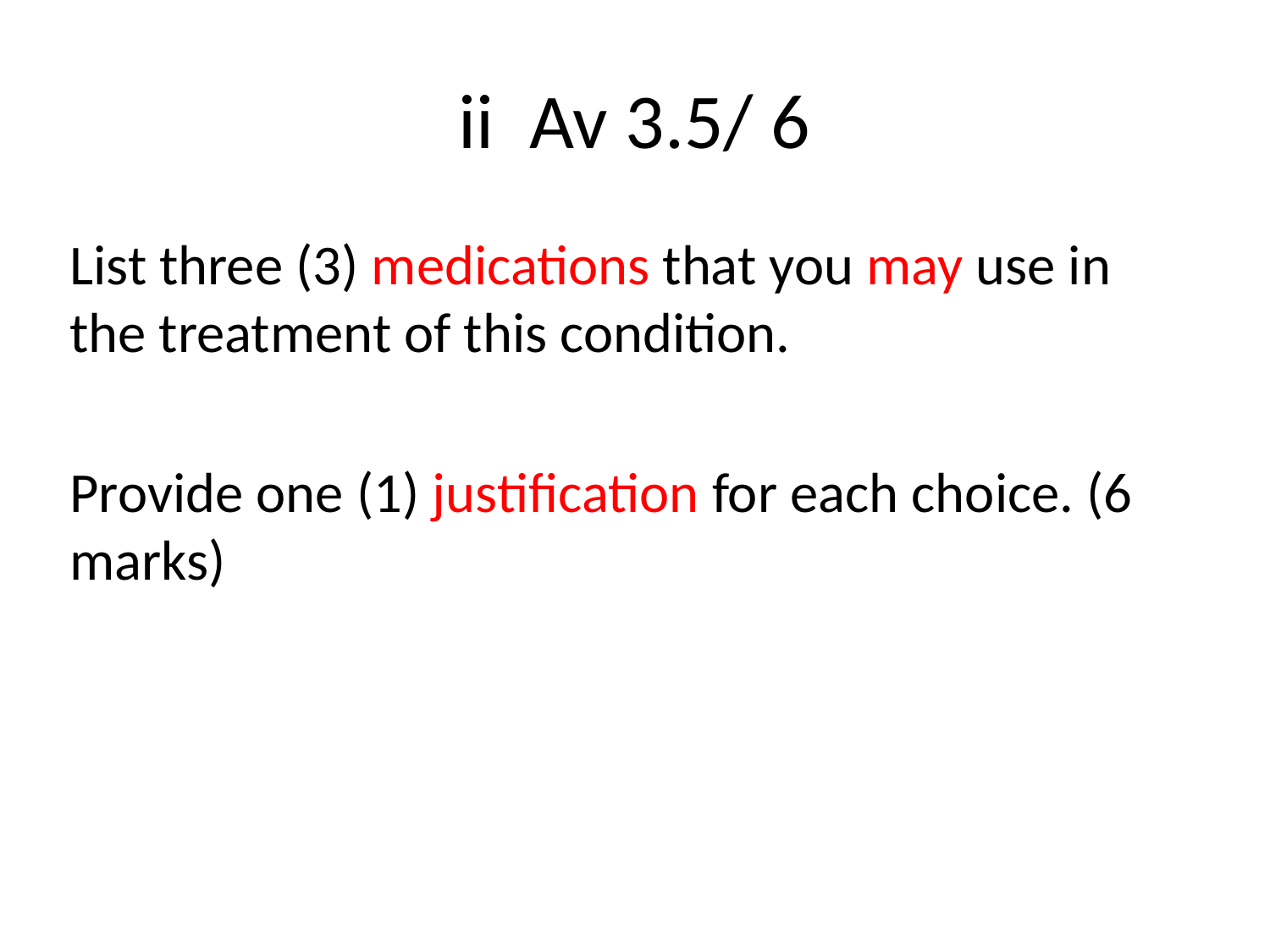

# ii  Av 3.5/ 6
List three (3) medications that you may use in the treatment of this condition.

Provide one (1) justification for each choice. (6 marks)